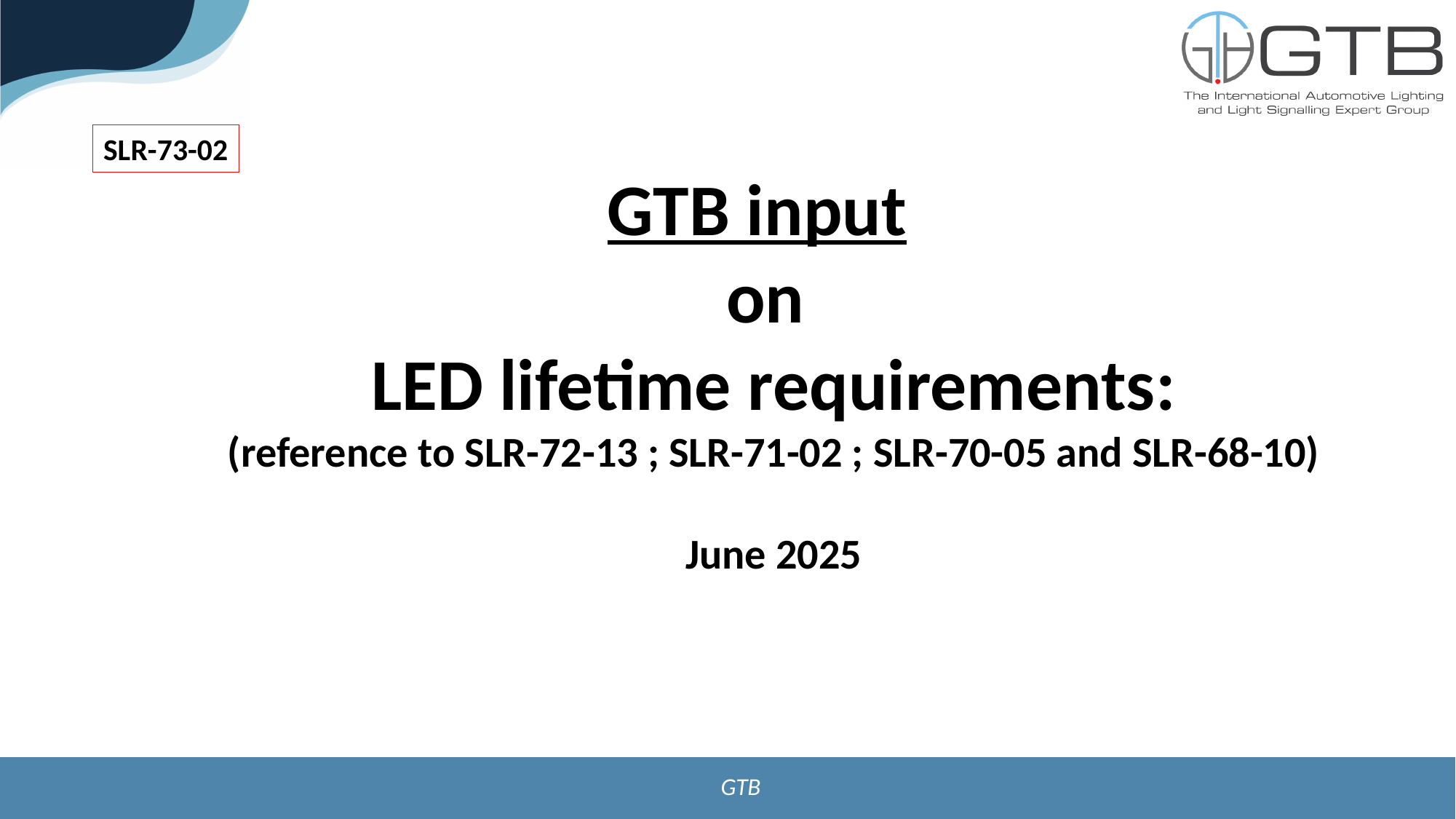

SLR-73-02
GTB input
on
LED lifetime requirements:
(reference to SLR-72-13 ; SLR-71-02 ; SLR-70-05 and SLR-68-10)

June 2025
GTB